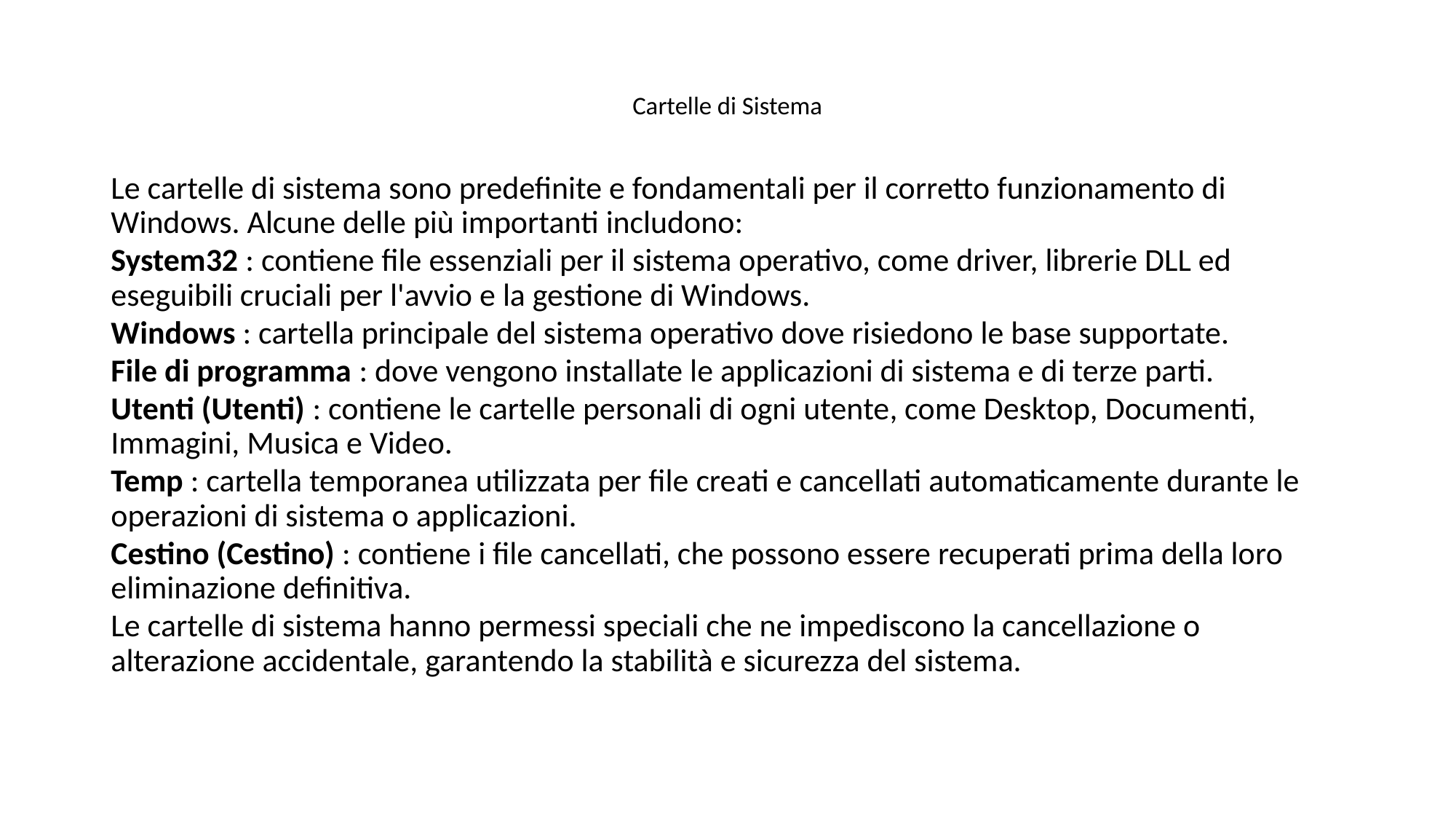

# Cartelle di Sistema
Le cartelle di sistema sono predefinite e fondamentali per il corretto funzionamento di Windows. Alcune delle più importanti includono:
System32 : contiene file essenziali per il sistema operativo, come driver, librerie DLL ed eseguibili cruciali per l'avvio e la gestione di Windows.
Windows : cartella principale del sistema operativo dove risiedono le base supportate.
File di programma : dove vengono installate le applicazioni di sistema e di terze parti.
Utenti (Utenti) : contiene le cartelle personali di ogni utente, come Desktop, Documenti, Immagini, Musica e Video.
Temp : cartella temporanea utilizzata per file creati e cancellati automaticamente durante le operazioni di sistema o applicazioni.
Cestino (Cestino) : contiene i file cancellati, che possono essere recuperati prima della loro eliminazione definitiva.
Le cartelle di sistema hanno permessi speciali che ne impediscono la cancellazione o alterazione accidentale, garantendo la stabilità e sicurezza del sistema.